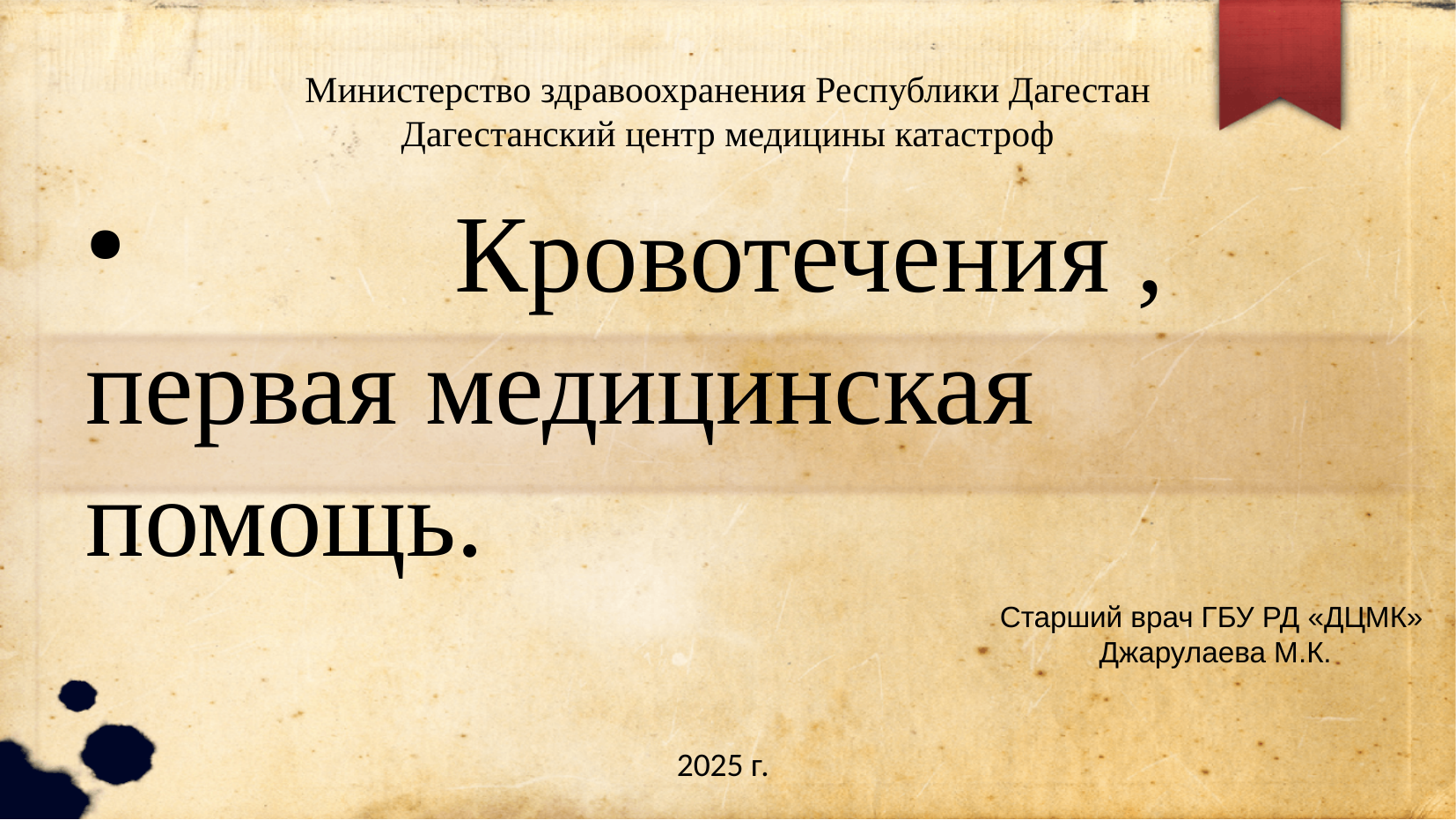

Министерство здравоохранения Республики Дагестан
Дагестанский центр медицины катастроф
            Кровотечения ,
первая медицинская помощь.
Старший врач ГБУ РД «ДЦМК»  Джарулаева М.К.
2025 г.